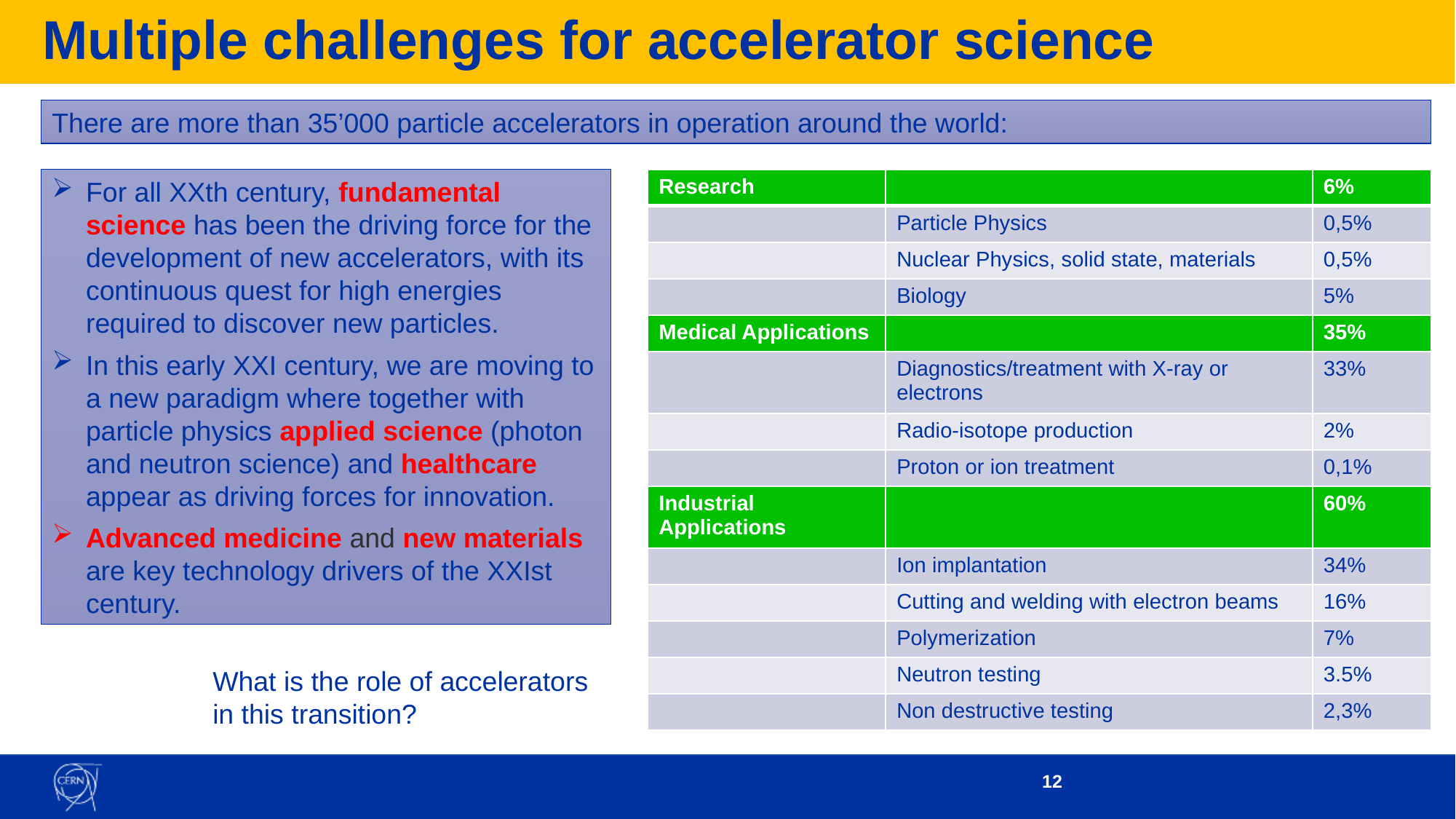

# Multiple challenges for accelerator science
There are more than 35’000 particle accelerators in operation around the world:
For all XXth century, fundamental science has been the driving force for the development of new accelerators, with its continuous quest for high energies required to discover new particles.
In this early XXI century, we are moving to a new paradigm where together with particle physics applied science (photon and neutron science) and healthcare appear as driving forces for innovation.
Advanced medicine and new materials are key technology drivers of the XXIst century.
| Research |  | 6% |
| --- | --- | --- |
|  | Particle Physics | 0,5% |
|  | Nuclear Physics, solid state, materials | 0,5% |
|  | Biology | 5% |
| Medical Applications |  | 35% |
|  | Diagnostics/treatment with X-ray or electrons | 33% |
|  | Radio-isotope production | 2% |
|  | Proton or ion treatment | 0,1% |
| Industrial Applications |  | 60% |
|  | Ion implantation | 34% |
|  | Cutting and welding with electron beams | 16% |
|  | Polymerization | 7% |
|  | Neutron testing | 3.5% |
|  | Non destructive testing | 2,3% |
What is the role of accelerators in this transition?
12
12